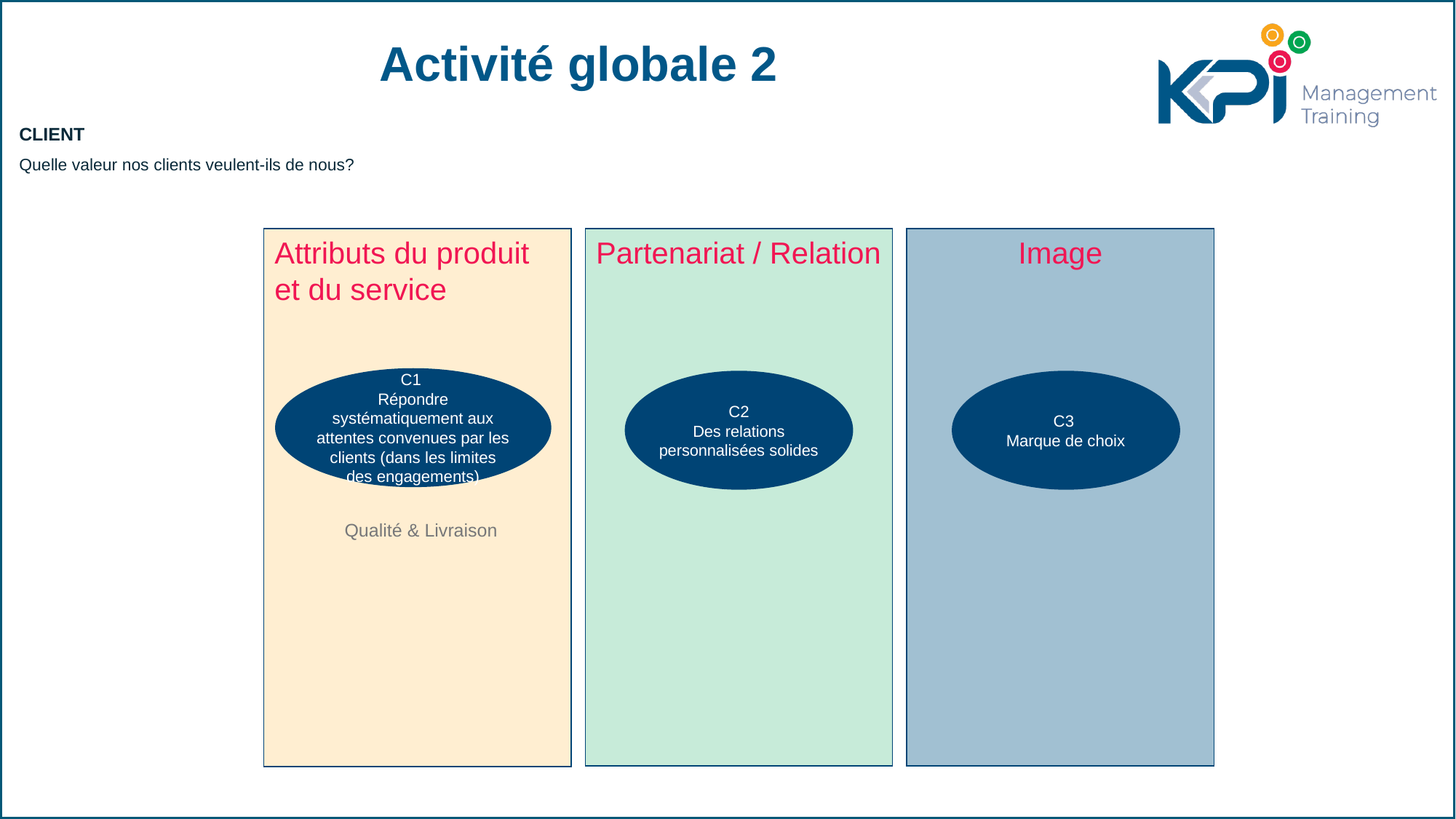

# Activité globale 2
CLIENT
Quelle valeur nos clients veulent-ils de nous?

Attributs du produit et du service

Partenariat / Relation

Image
C1
Répondre systématiquement aux attentes convenues par les clients (dans les limites des engagements)
C2
Des relations personnalisées solides
C3
Marque de choix
Qualité & Livraison